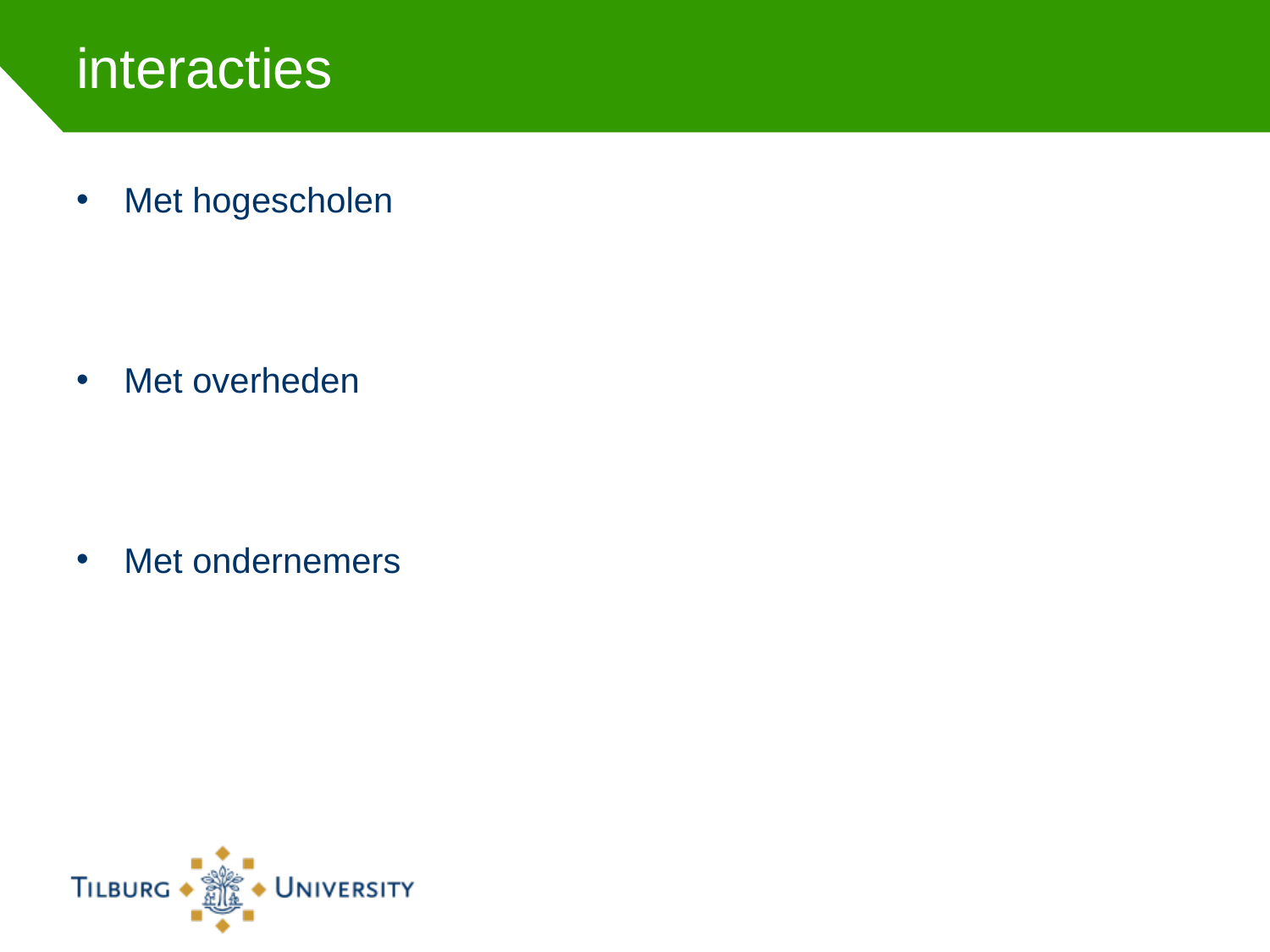

# interacties
Met hogescholen

Met overheden

Met ondernemers